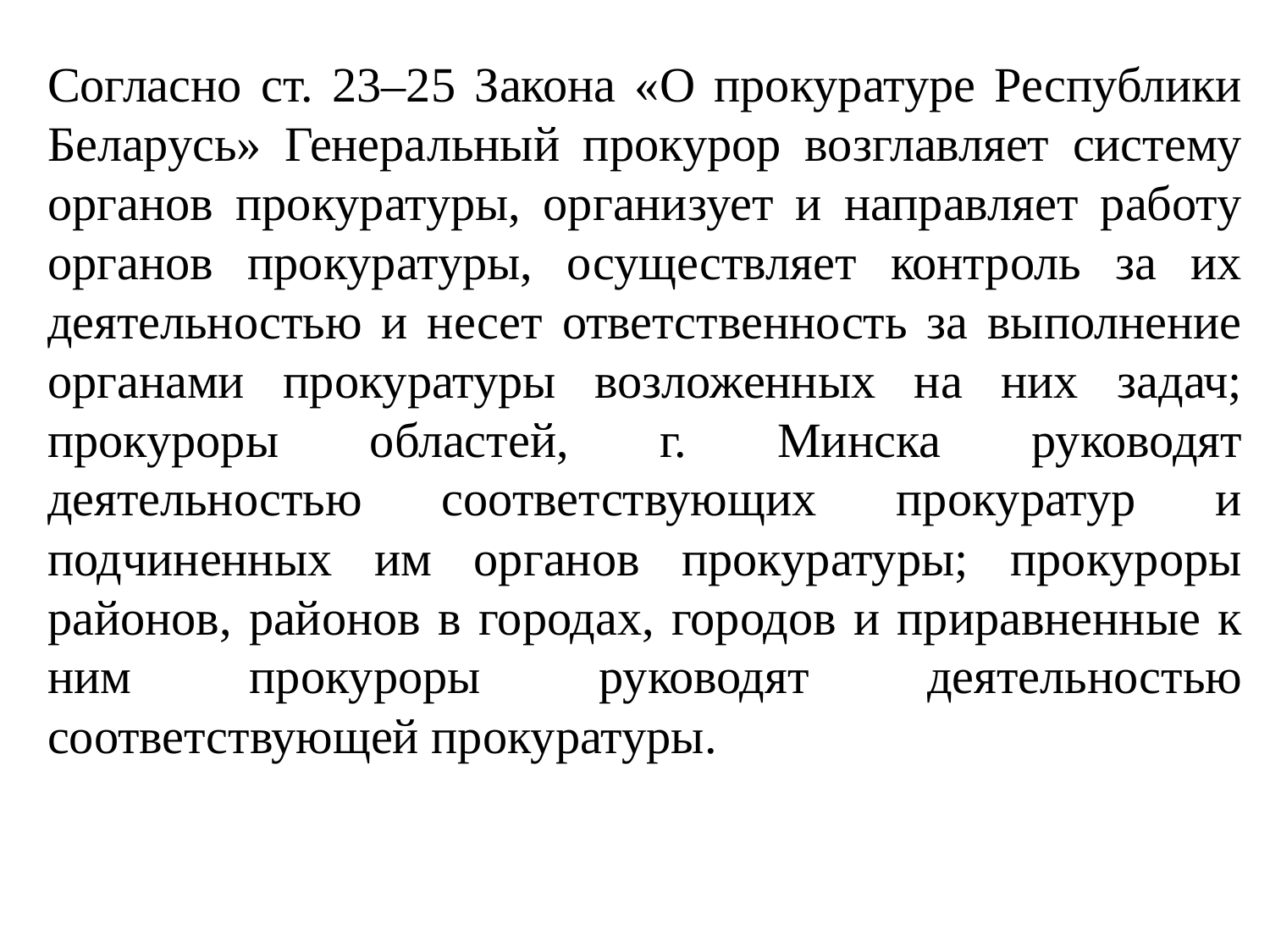

Согласно ст. 23–25 Закона «О прокуратуре Республики Беларусь» Генеральный прокурор возглавляет систему органов прокуратуры, организует и направляет работу органов прокуратуры, осуществляет контроль за их деятельностью и несет ответственность за выполнение органами прокуратуры возложенных на них задач; прокуроры областей, г. Минска руководят деятельностью соответствующих прокуратур и подчиненных им органов прокуратуры; прокуроры районов, районов в городах, городов и приравненные к ним прокуроры руководят деятельностью соответствующей прокуратуры.